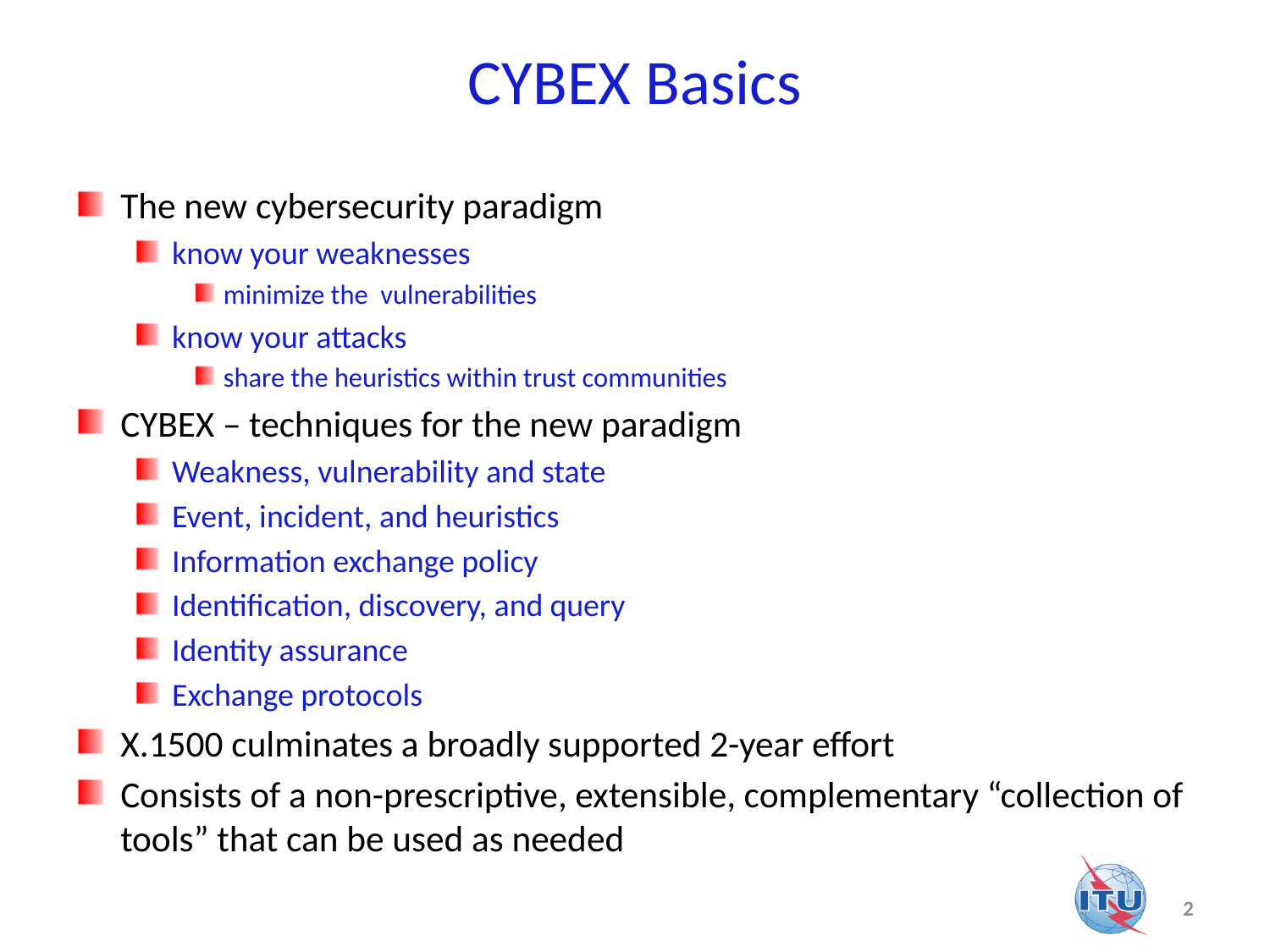

# CYBEX Basics
The new cybersecurity paradigm
know your weaknesses
minimize the  vulnerabilities
know your attacks
share the heuristics within trust communities
CYBEX – techniques for the new paradigm
Weakness, vulnerability and state
Event, incident, and heuristics
Information exchange policy
Identification, discovery, and query
Identity assurance
Exchange protocols
X.1500 culminates a broadly supported 2-year effort
Consists of a non-prescriptive, extensible, complementary “collection of tools” that can be used as needed
2